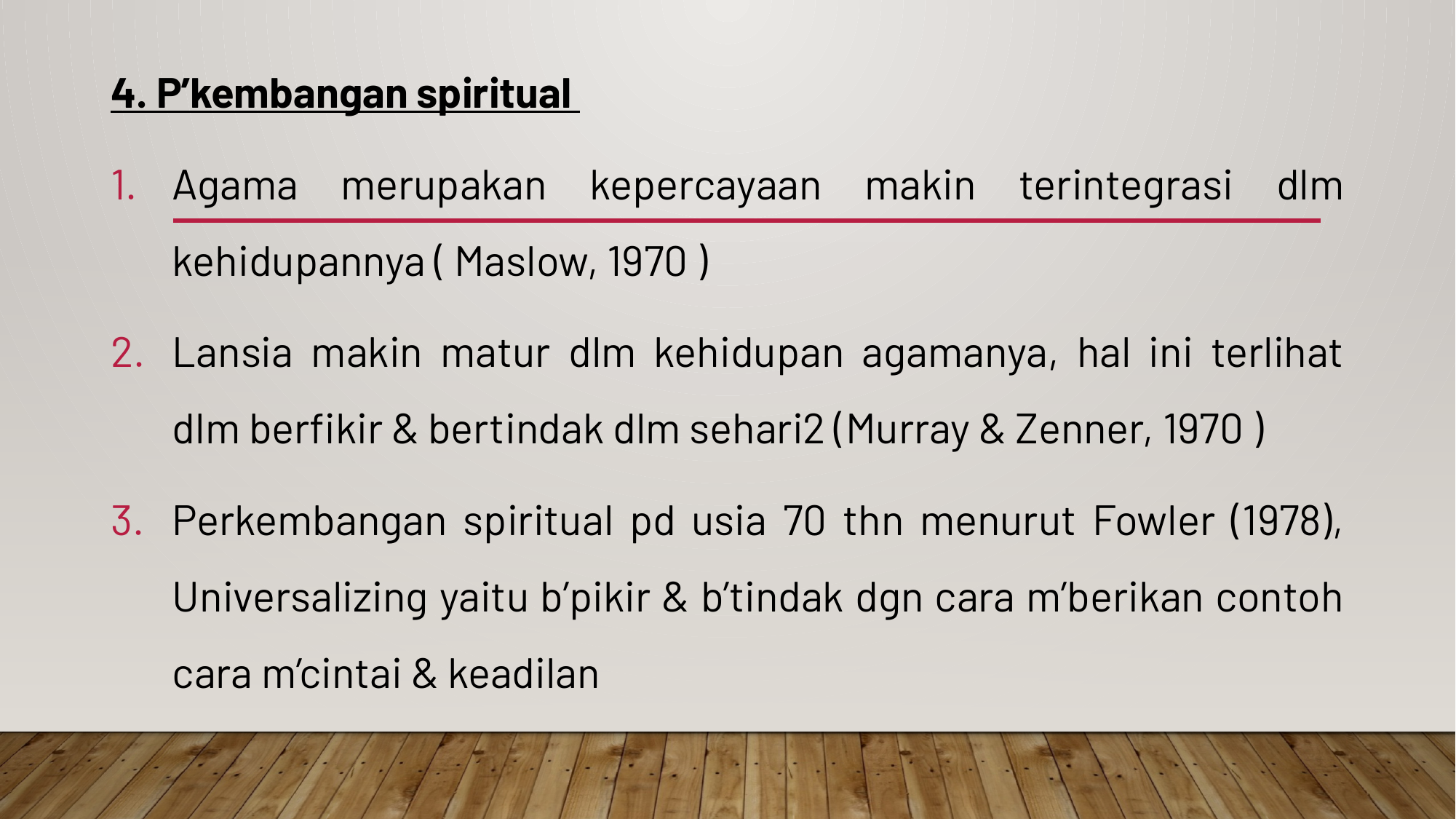

4. P’kembangan spiritual
Agama merupakan kepercayaan makin terintegrasi dlm kehidupannya ( Maslow, 1970 )
Lansia makin matur dlm kehidupan agamanya, hal ini terlihat dlm berfikir & bertindak dlm sehari2 (Murray & Zenner, 1970 )
Perkembangan spiritual pd usia 70 thn menurut Fowler (1978), Universalizing yaitu b’pikir & b’tindak dgn cara m’berikan contoh cara m’cintai & keadilan